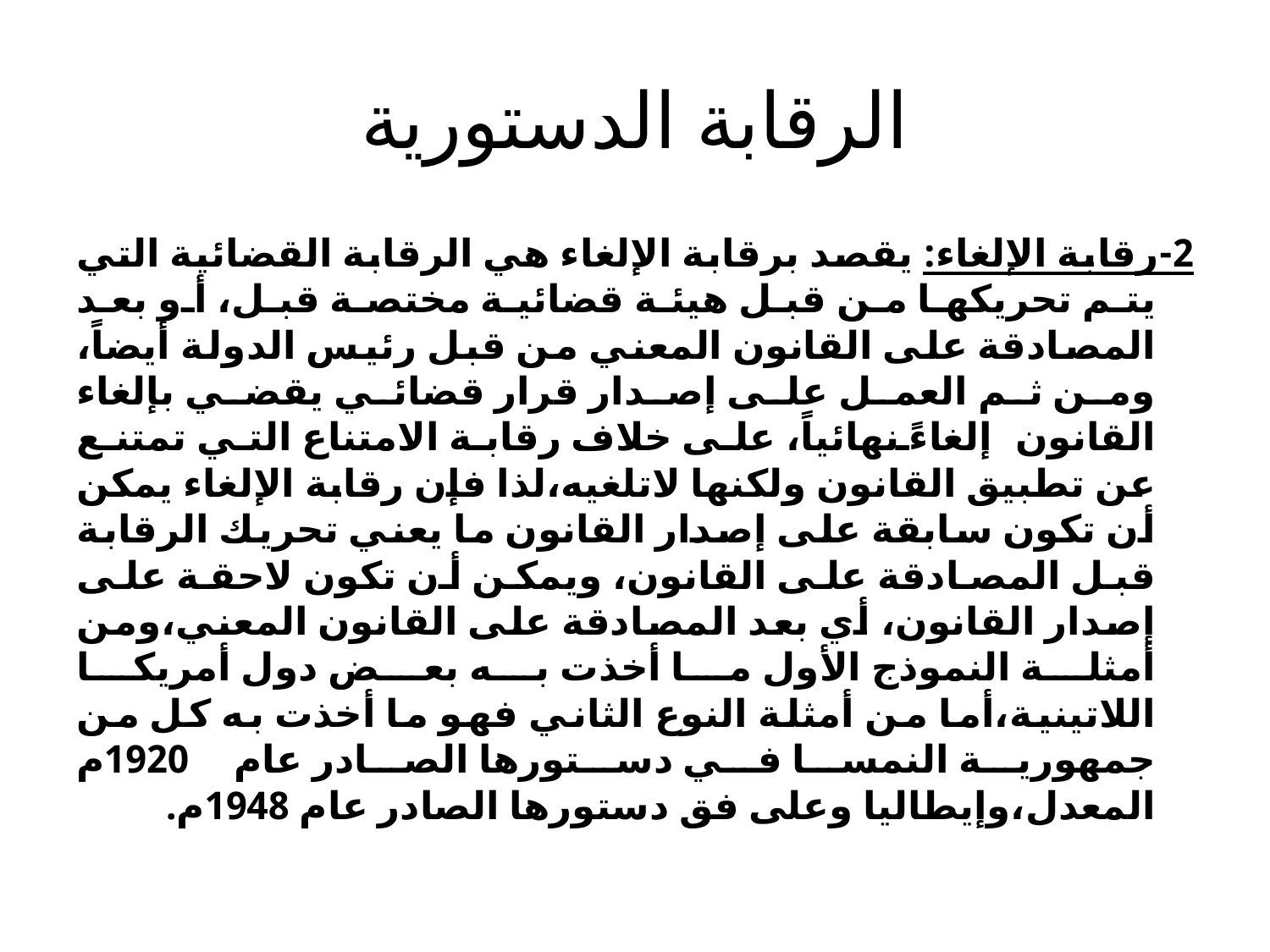

# الرقابة الدستورية
2-رقابة الإلغاء: يقصد برقابة الإلغاء هي الرقابة القضائية التي يتم تحريكها من قبل هيئة قضائية مختصة قبل، أو بعد المصادقة على القانون المعني من قبل رئيس الدولة أيضاً، ومن ثم العمل على إصدار قرار قضائي يقضي بإلغاء القانون إلغاءً نهائياً، على خلاف رقابة الامتناع التي تمتنع عن تطبيق القانون ولكنها لاتلغيه،لذا فإن رقابة الإلغاء يمكن أن تكون سابقة على إصدار القانون ما يعني تحريك الرقابة قبل المصادقة على القانون، ويمكن أن تكون لاحقة على إصدار القانون، أي بعد المصادقة على القانون المعني،ومن أمثلة النموذج الأول ما أخذت به بعض دول أمريكا اللاتينية،أما من أمثلة النوع الثاني فهو ما أخذت به كل من جمهورية النمسا في دستورها الصادر عام 1920م المعدل،وإيطاليا وعلى فق دستورها الصادر عام 1948م.